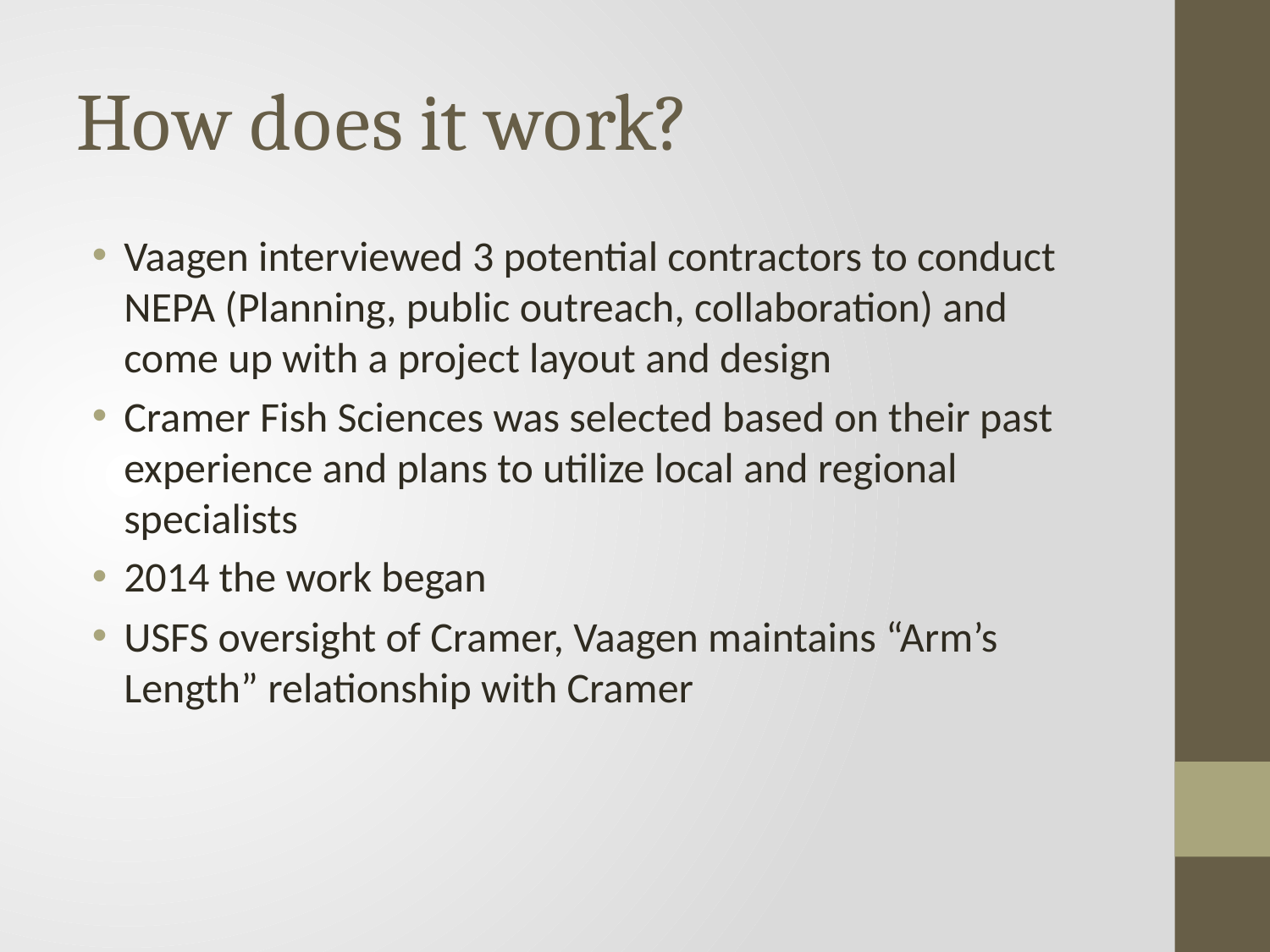

# How does it work?
Vaagen interviewed 3 potential contractors to conduct NEPA (Planning, public outreach, collaboration) and come up with a project layout and design
Cramer Fish Sciences was selected based on their past experience and plans to utilize local and regional specialists
2014 the work began
USFS oversight of Cramer, Vaagen maintains “Arm’s Length” relationship with Cramer